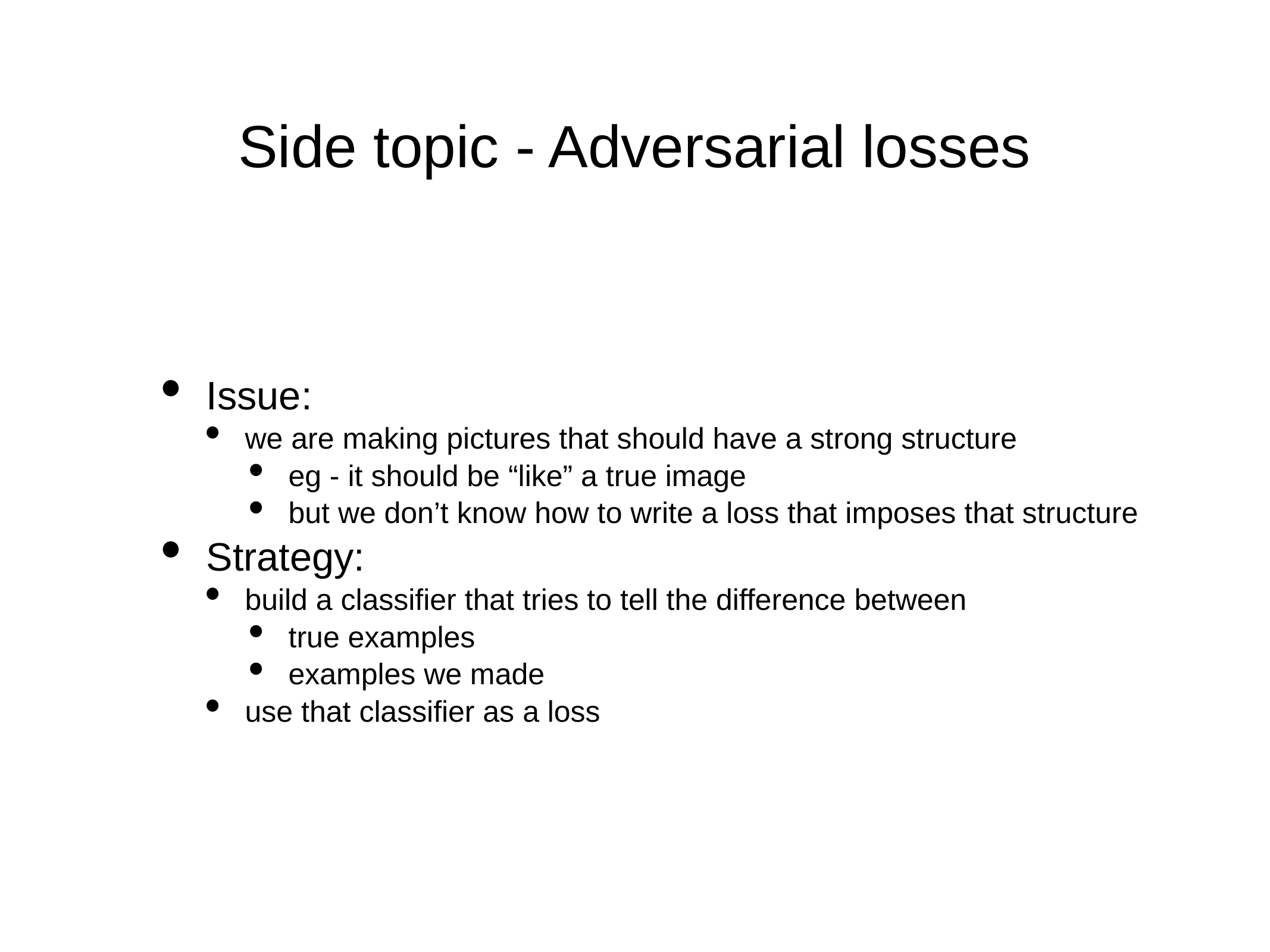

# Side topic - Adversarial losses
Issue:
we are making pictures that should have a strong structure
eg - it should be “like” a true image
but we don’t know how to write a loss that imposes that structure
Strategy:
build a classifier that tries to tell the difference between
true examples
examples we made
use that classifier as a loss